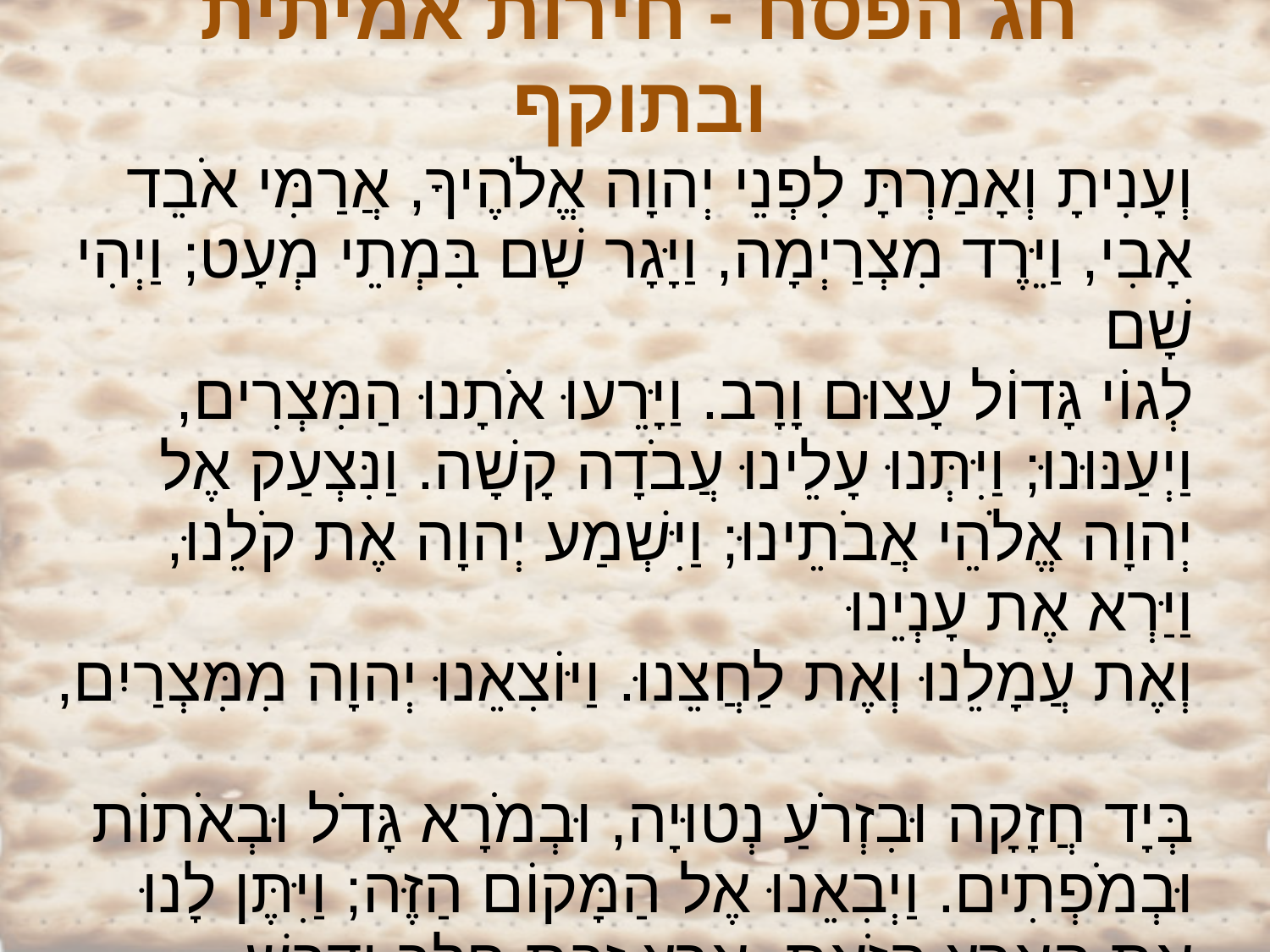

חג הפסח - חירות אמיתית ובתוקף
וְעָנִיתָ וְאָמַרְתָּ לִפְנֵי יְהוָה אֱלֹהֶיךָ, אֲרַמִּי אֹבֵד אָבִי, וַיֵּרֶד מִצְרַיְמָה, וַיָּגָר שָׁם בִּמְתֵי מְעָט; וַיְהִי שָׁם
לְגוֹי גָּדוֹל עָצוּם וָרָב. וַיָּרֵעוּ אֹתָנוּ הַמִּצְרִים, וַיְעַנּוּנוּ; וַיִּתְּנוּ עָלֵינוּ עֲבֹדָה קָשָׁה. וַנִּצְעַק אֶל יְהוָה אֱלֹהֵי אֲבֹתֵינוּ; וַיִּשְׁמַע יְהוָה אֶת קֹלֵנוּ, וַיַּרְא אֶת עָנְיֵנוּ
וְאֶת עֲמָלֵנוּ וְאֶת לַחֲצֵנוּ. וַיּוֹצִאֵנוּ יְהוָה מִמִּצְרַיִם,
בְּיָד חֲזָקָה וּבִזְרֹעַ נְטוּיָה, וּבְמֹרָא גָּדֹל וּבְאֹתוֹת וּבְמֹפְתִים. וַיְבִאֵנוּ אֶל הַמָּקוֹם הַזֶּה; וַיִּתֶּן לָנוּ אֶת הָאָרֶץ הַזֹּאת, אֶרֶץ זָבַת חָלָב וּדְבָשׁ.
						(דברים כ"ו 5-9)